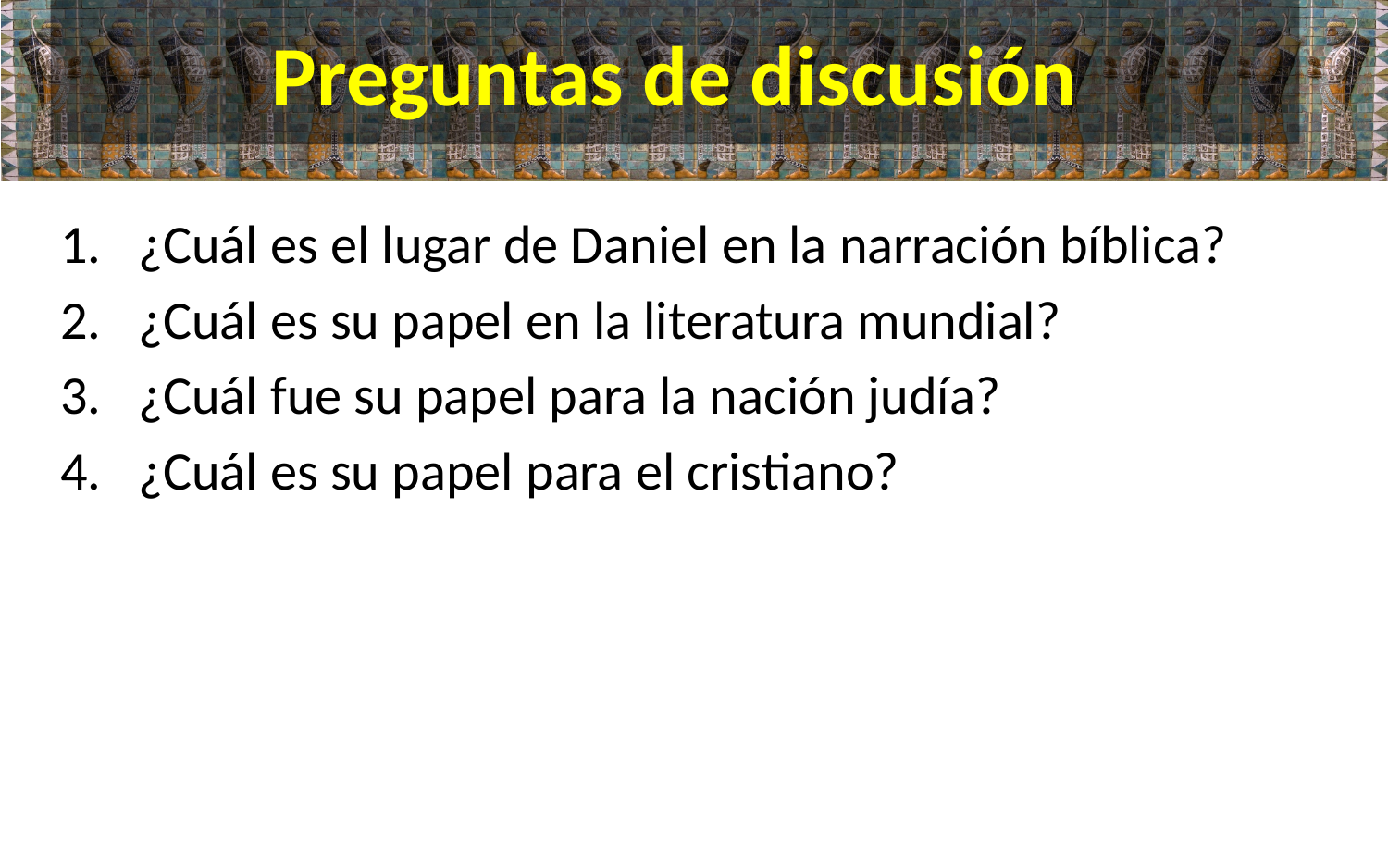

# Preguntas de discusión
¿Cuál es el lugar de Daniel en la narración bíblica?
¿Cuál es su papel en la literatura mundial?
¿Cuál fue su papel para la nación judía?
¿Cuál es su papel para el cristiano?